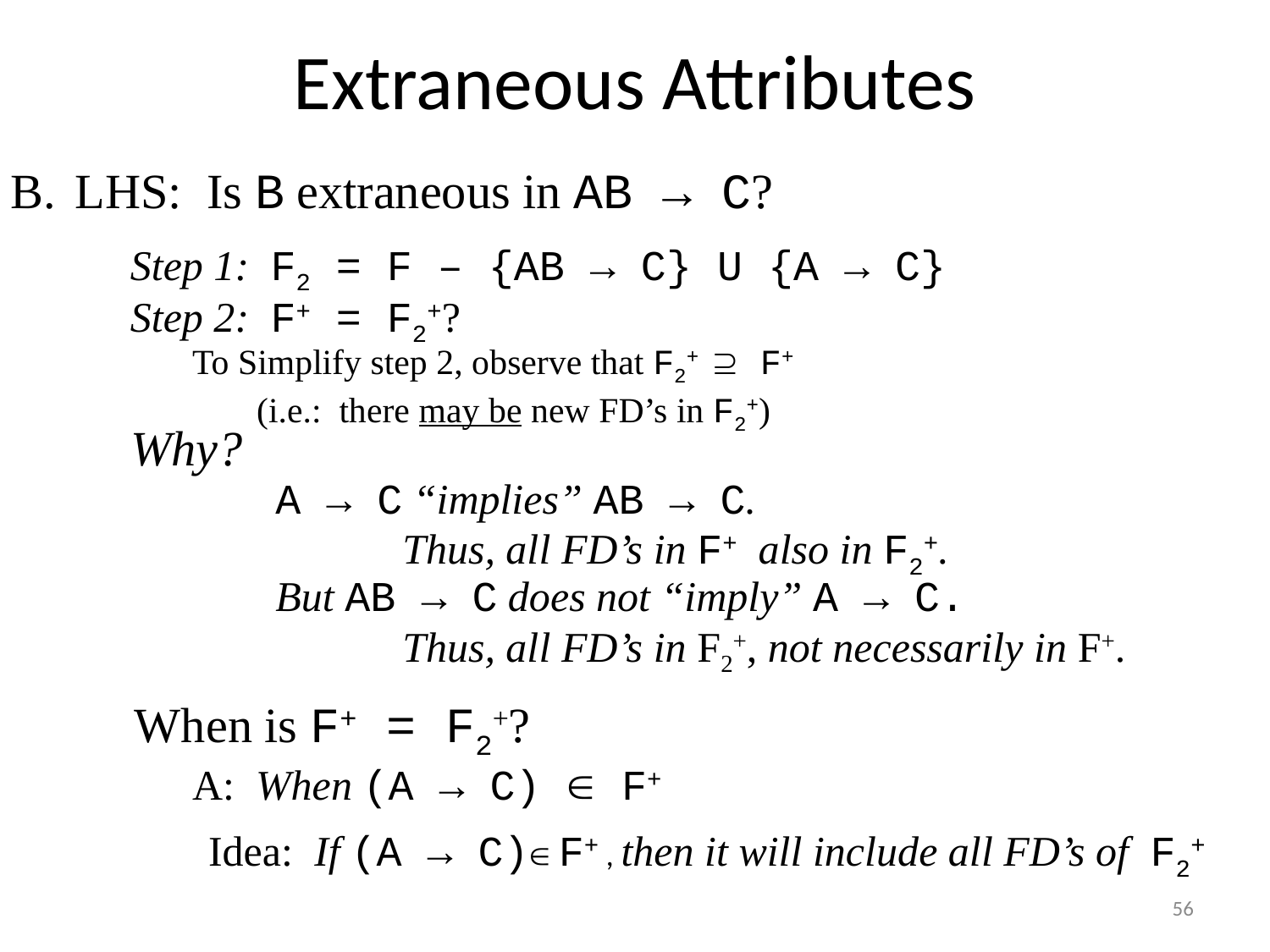

# Extraneous Attributes
B. 	LHS:  Is B extraneous in AB → C?
Step 1:  F2 = F – {AB → C} U {A → C}
Step 2:  F+ = F2+?
To Simplify step 2, observe that F2+ ⊇ F+
	(i.e.:  there may be new FD’s in F2+)
Why?
A → C “implies” AB → C.
	Thus, all FD’s in F+  also in F2+.
But AB → C does not “imply” A → C.
	Thus, all FD’s in F2+, not necessarily in F+.
When is F+ = F2+?
A:  When (A → C) ∈ F+
Idea:  If (A → C)∈ F+ , then it will include all FD’s of  F2+
56